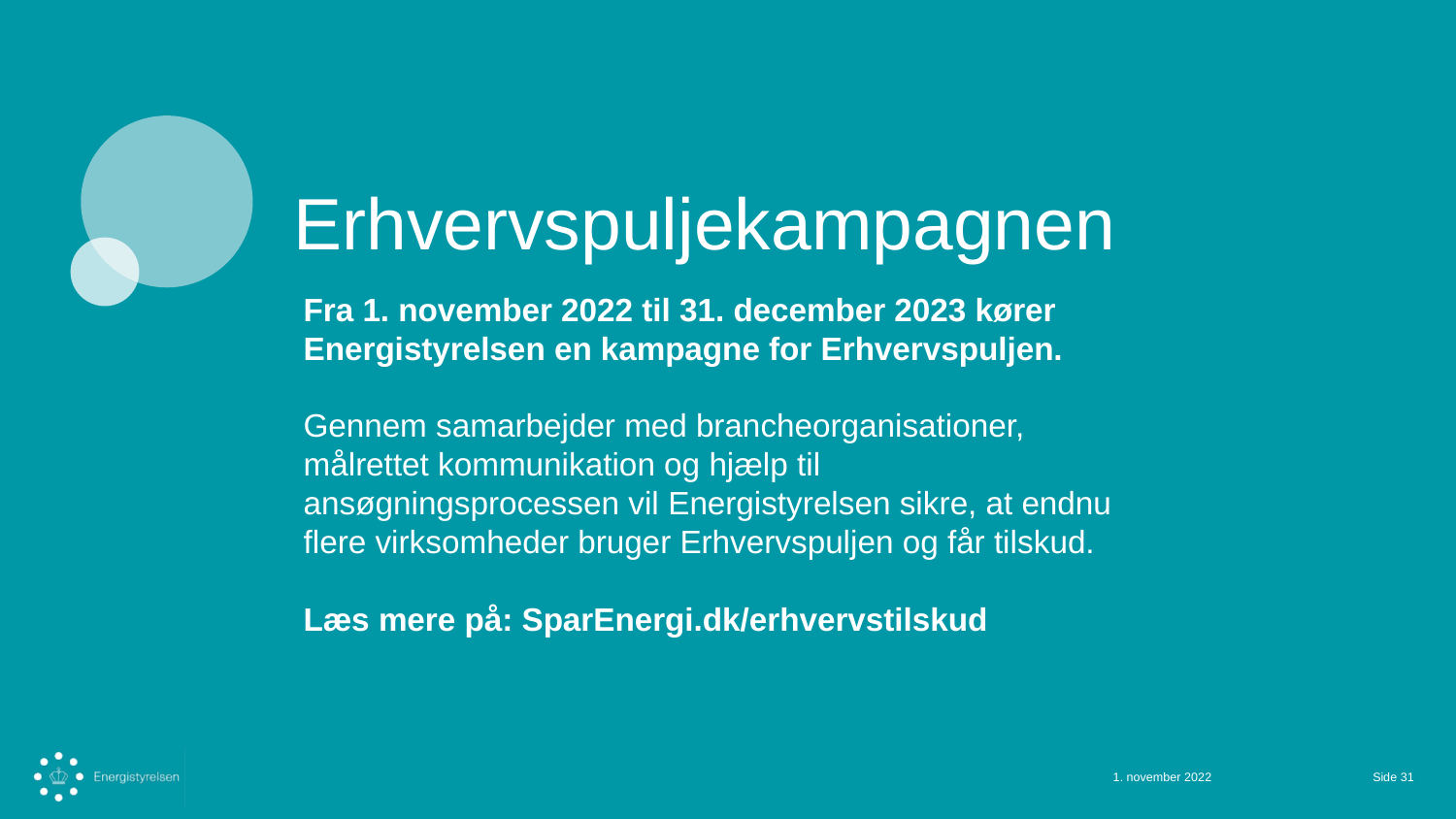

Erhvervspuljekampagnen
Fra 1. november 2022 til 31. december 2023 kører Energistyrelsen en kampagne for Erhvervspuljen.

Gennem samarbejder med brancheorganisationer, målrettet kommunikation og hjælp til ansøgningsprocessen vil Energistyrelsen sikre, at endnu flere virksomheder bruger Erhvervspuljen og får tilskud.

Læs mere på: SparEnergi.dk/erhvervstilskud

1. november 2022
Side 31